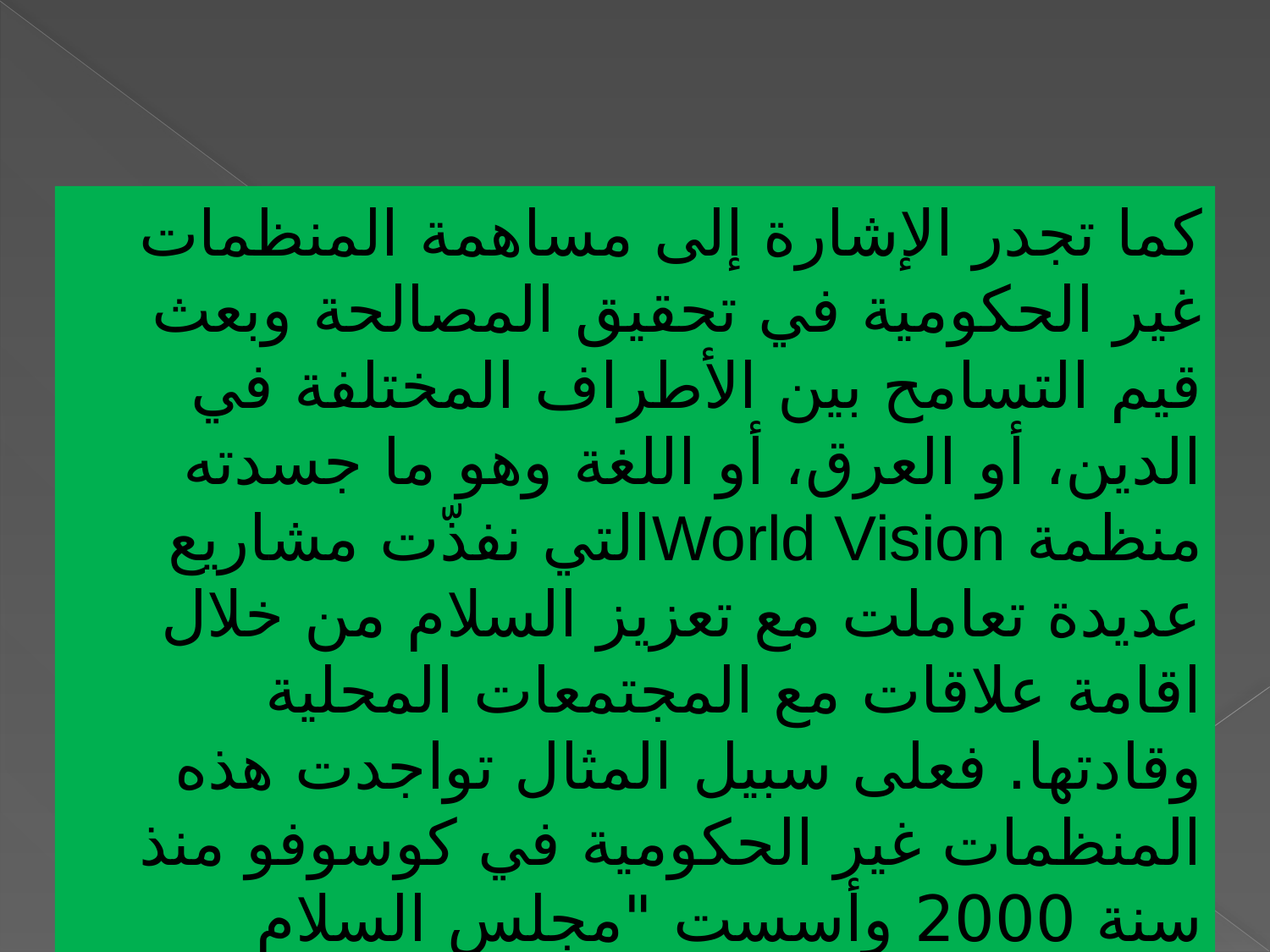

كما تجدر الإشارة إلى مساهمة المنظمات غير الحكومية في تحقيق المصالحة وبعث قيم التسامح بين الأطراف المختلفة في الدين، أو العرق، أو اللغة وهو ما جسدته منظمة World Visionالتي نفذّت مشاريع عديدة تعاملت مع تعزيز السلام من خلال اقامة علاقات مع المجتمعات المحلية وقادتها. فعلى سبيل المثال تواجدت هذه المنظمات غير الحكومية في كوسوفو منذ سنة 2000 وأسست "مجلس السلام والتسامح"CPT والذي تألف من 19 متطوع يمثّلون الأرثوذوكس، الكاثوليك، والمسلمين. وقد هدف هذا المجلس إلى بناء قيم الثقة والأمن، واقامة روابط التواصل بين المجموعات المختلفة من أجل تعزيز التماسك الاجتماعي.